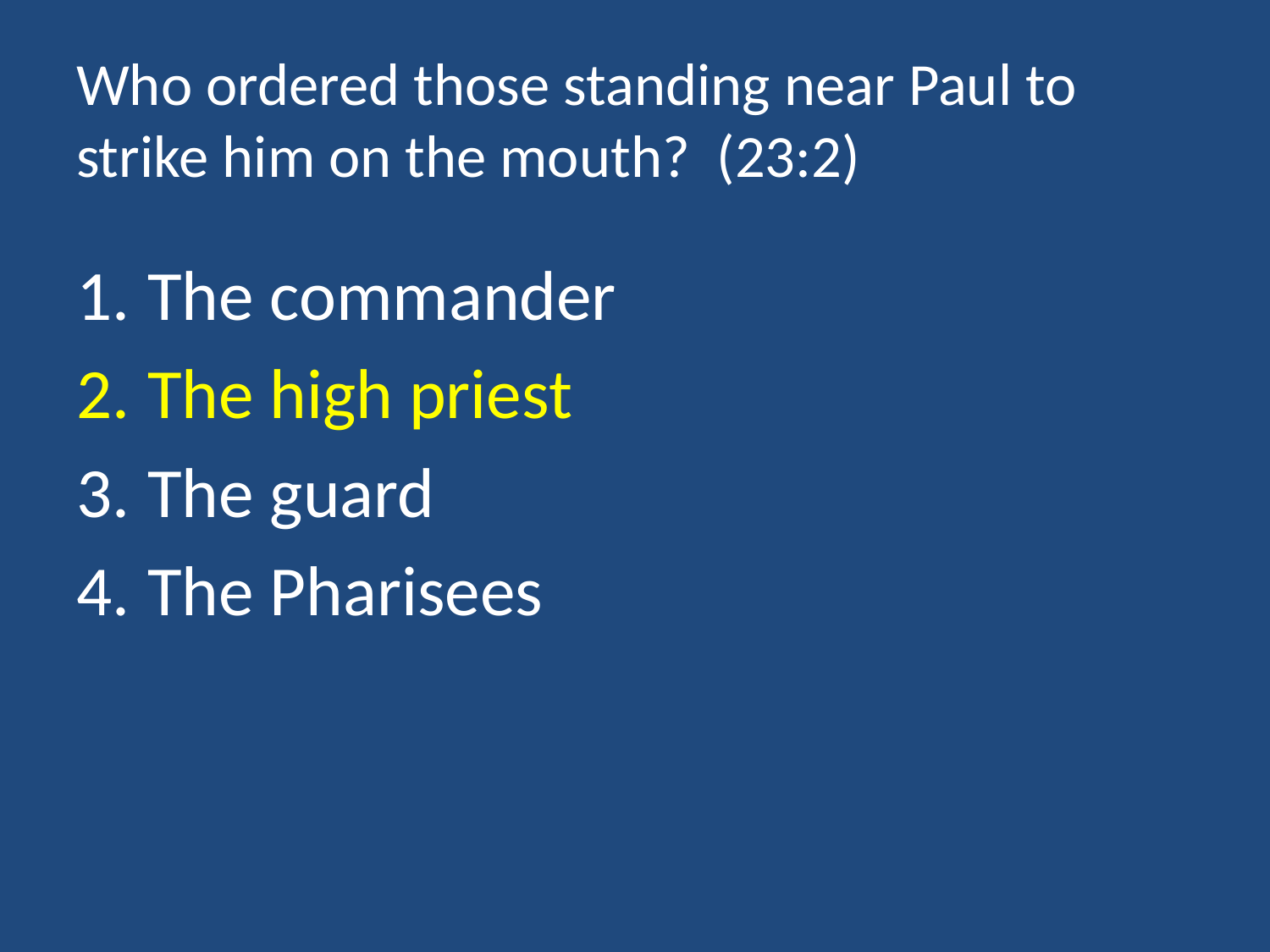

# Who ordered those standing near Paul to strike him on the mouth?  (23:2)
The commander
The high priest
The guard
The Pharisees